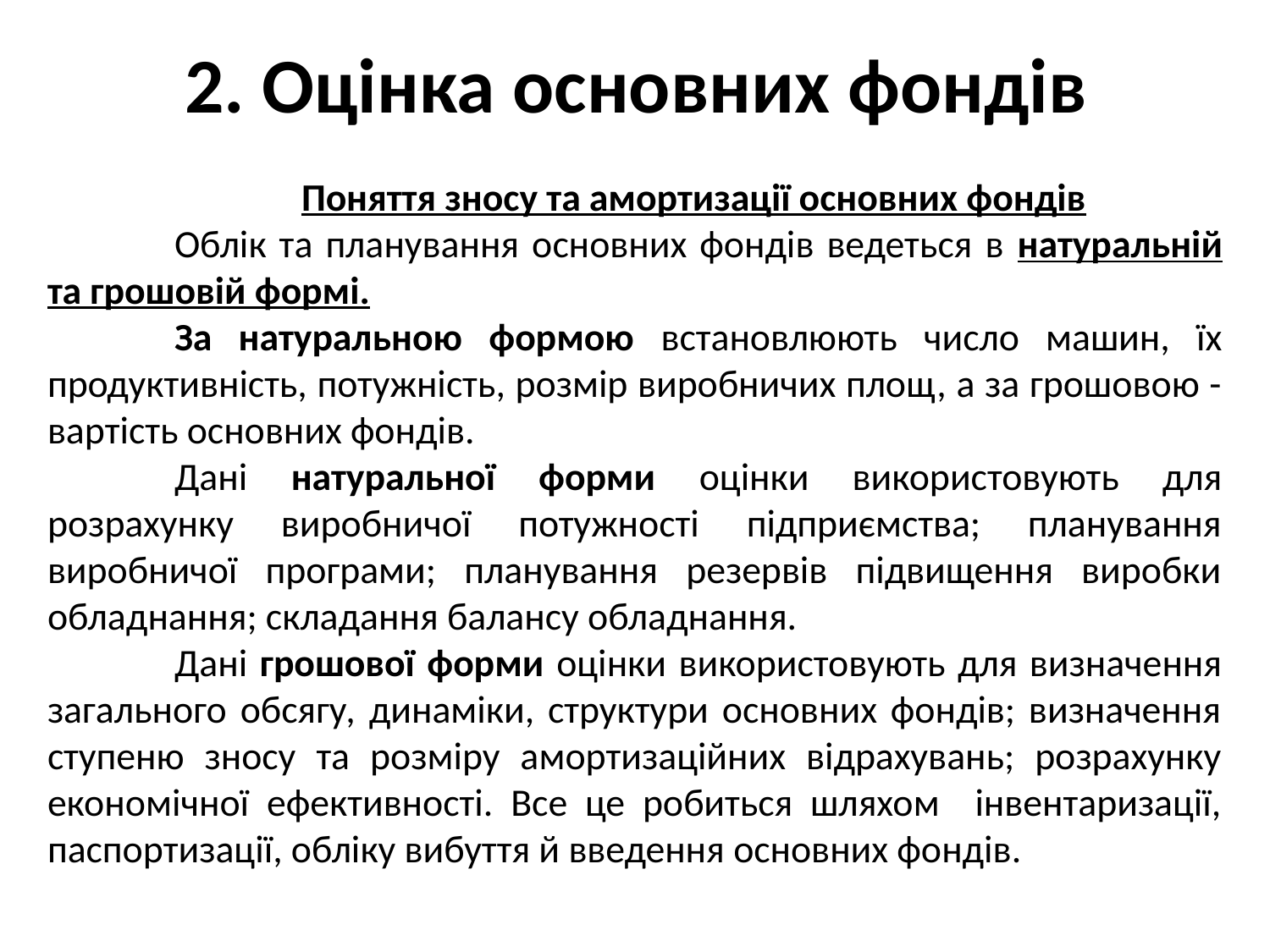

# 2. Оцінка основних фондів
		Поняття зносу та амортизації основних фондів
	Облік та планування основних фондів ведеться в натуральній та грошовій формі.
	За натуральною формою встановлюють число машин, їх продуктивність, потужність, розмір виробничих площ, а за грошовою - вартість основних фондів.
	Дані натуральної форми оцінки використовують для розрахунку виробничої потужності підприємства; планування виробничої програми; планування резервів підвищення виробки обладнання; складання балансу обладнання.
	Дані грошової форми оцінки використовують для визначення загального обсягу, динаміки, структури основних фондів; визначення ступеню зносу та розміру амортизаційних відрахувань; розрахунку економічної ефективності. Все це робиться шляхом  інвентаризації, паспортизації, обліку вибуття й введення основних фондів.